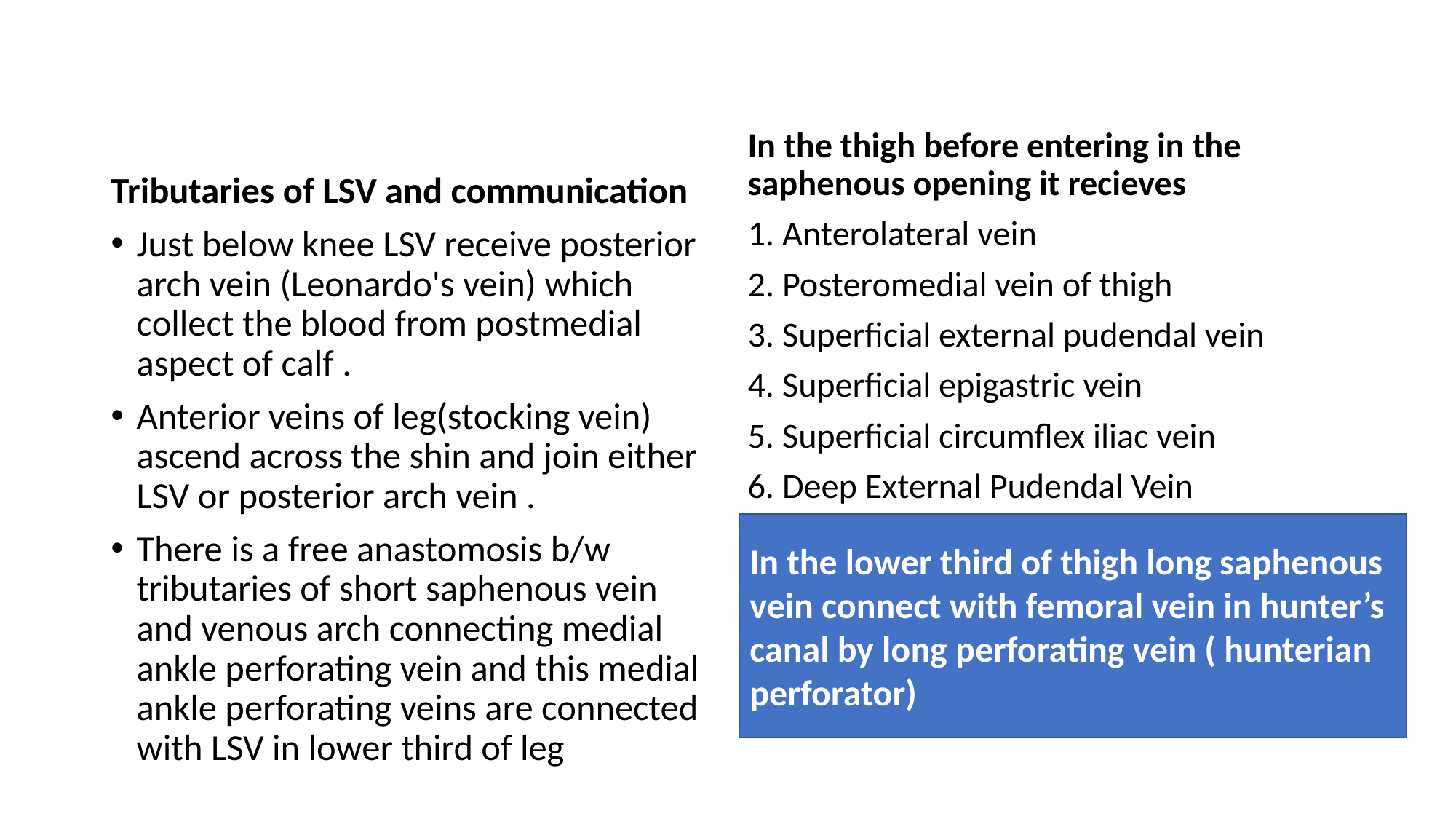

#
In the thigh before entering in the saphenous opening it recieves
1. Anterolateral vein
2. Posteromedial vein of thigh
3. Superficial external pudendal vein
4. Superficial epigastric vein
5. Superficial circumflex iliac vein
6. Deep External Pudendal Vein
Tributaries of LSV and communication
Just below knee LSV receive posterior arch vein (Leonardo's vein) which collect the blood from postmedial aspect of calf .
Anterior veins of leg(stocking vein) ascend across the shin and join either LSV or posterior arch vein .
There is a free anastomosis b/w tributaries of short saphenous vein and venous arch connecting medial ankle perforating vein and this medial ankle perforating veins are connected with LSV in lower third of leg
In the lower third of thigh long saphenous vein connect with femoral vein in hunter’s canal by long perforating vein ( hunterian perforator)